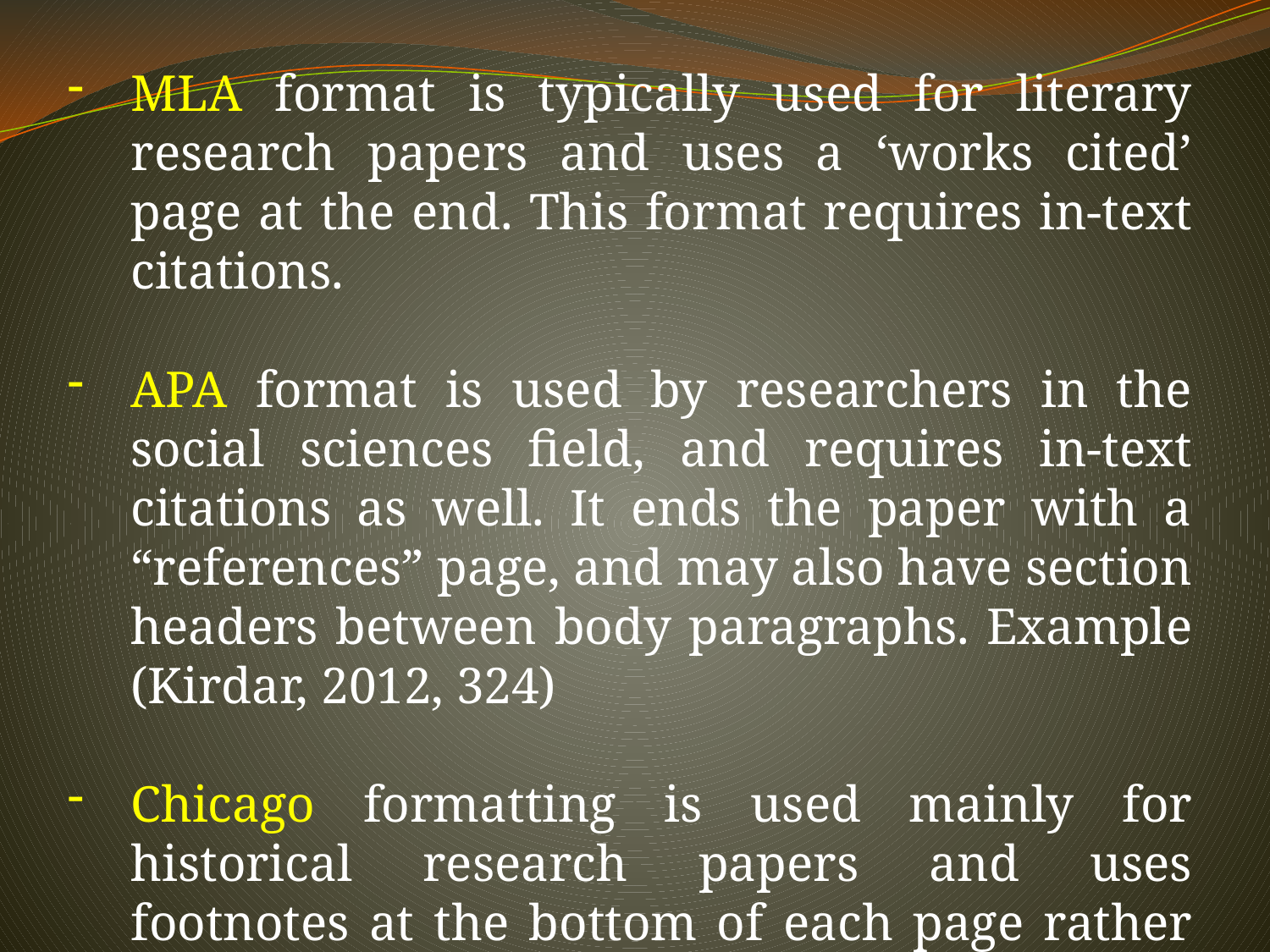

MLA format is typically used for literary research papers and uses a ‘works cited’ page at the end. This format requires in-text citations.

APA format is used by researchers in the social sciences field, and requires in-text citations as well. It ends the paper with a “references” page, and may also have section headers between body paragraphs. Example (Kirdar, 2012, 324)

Chicago formatting is used mainly for historical research papers and uses footnotes at the bottom of each page rather than in-text citations and a works cited or references page.